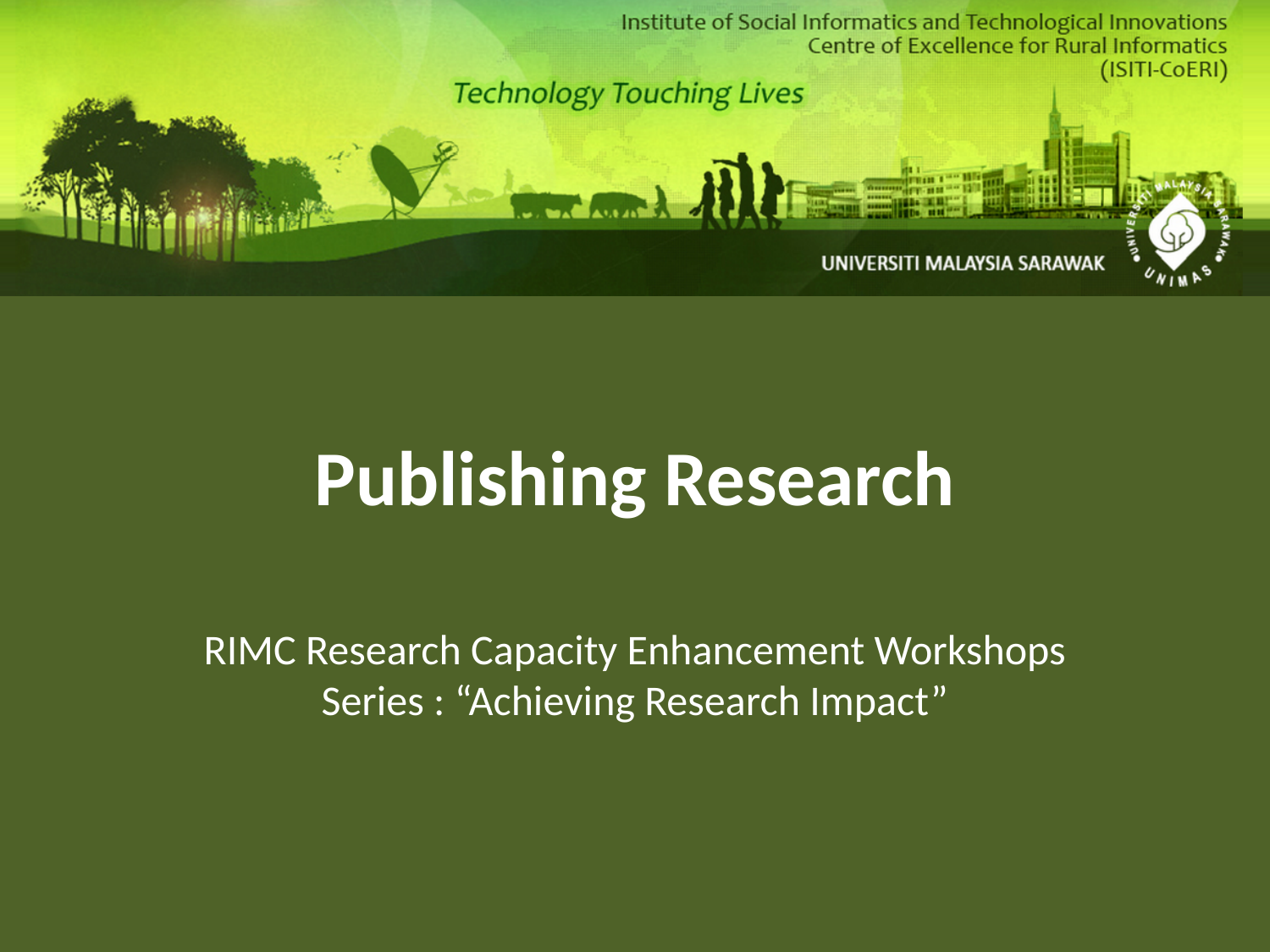

# Publishing Research
RIMC Research Capacity Enhancement Workshops Series : “Achieving Research Impact”